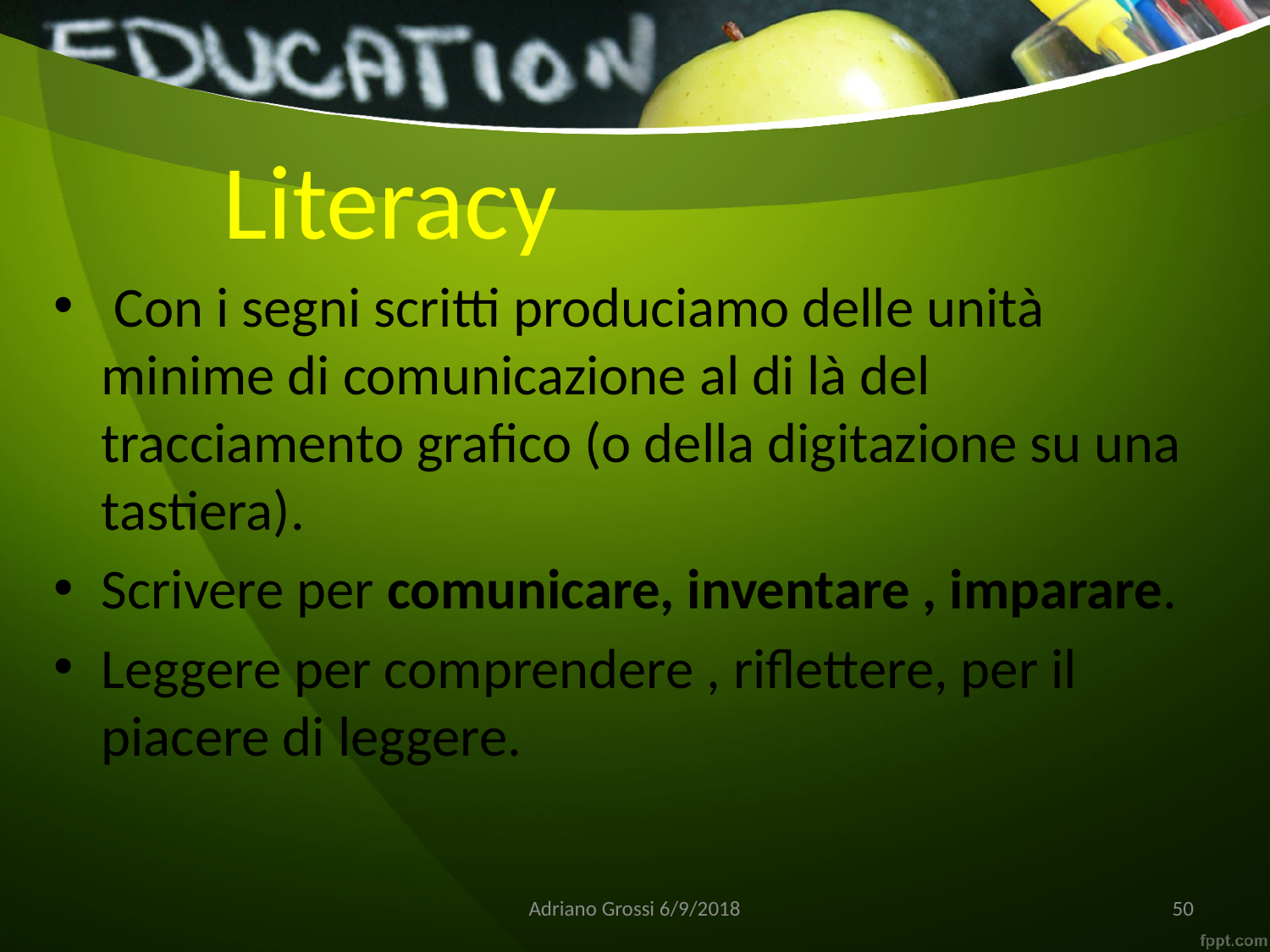

# Literacy
 Con i segni scritti produciamo delle unità minime di comunicazione al di là del tracciamento grafico (o della digitazione su una tastiera).
Scrivere per comunicare, inventare , imparare.
Leggere per comprendere , riflettere, per il piacere di leggere.

Adriano Grossi 6/9/2018
50